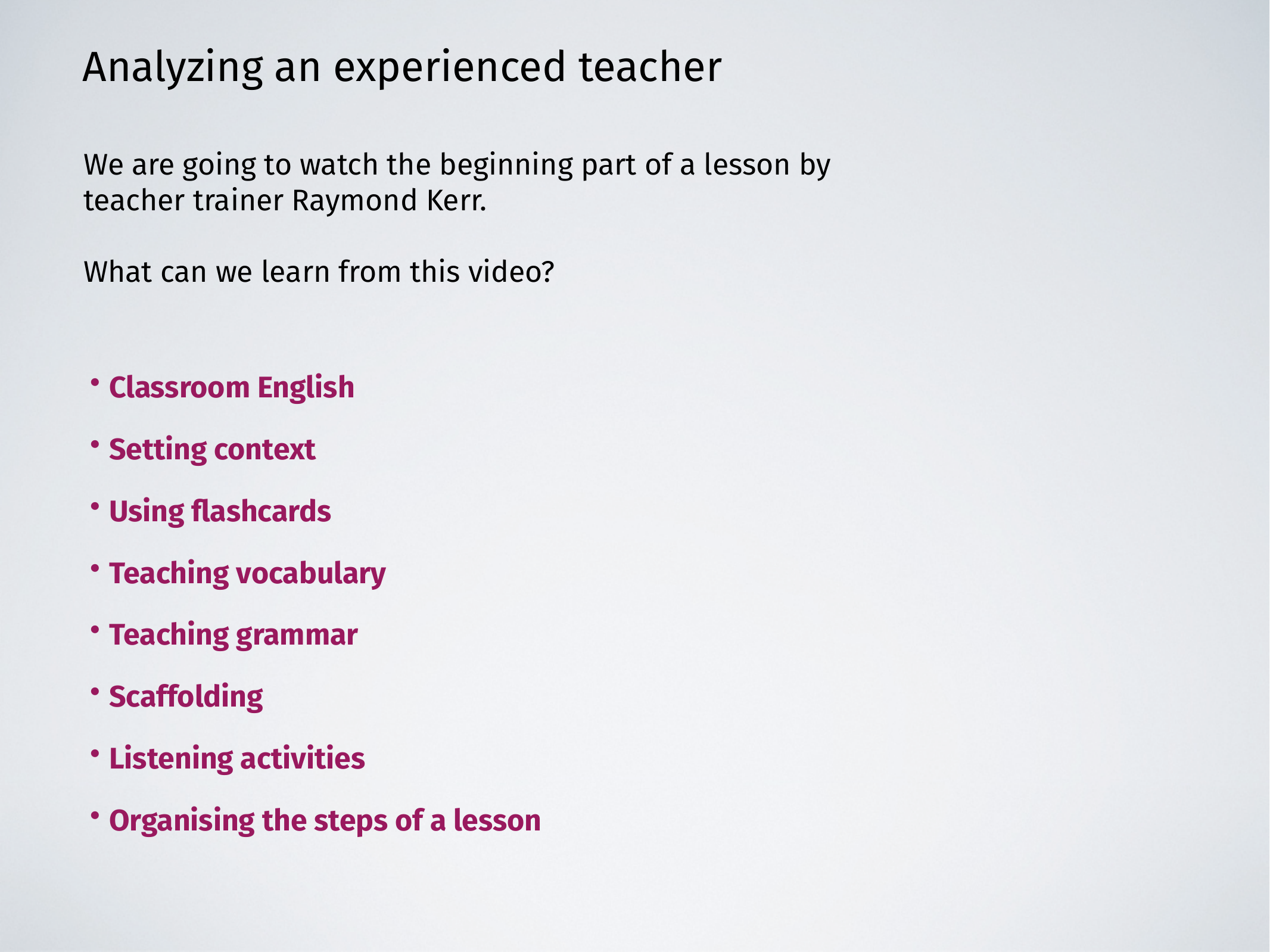

Analyzing an experienced teacher
# We are going to watch the beginning part of a lesson by teacher trainer Raymond Kerr.

What can we learn from this video?
Classroom English
Setting context
Using flashcards
Teaching vocabulary
Teaching grammar
Scaffolding
Listening activities
Organising the steps of a lesson